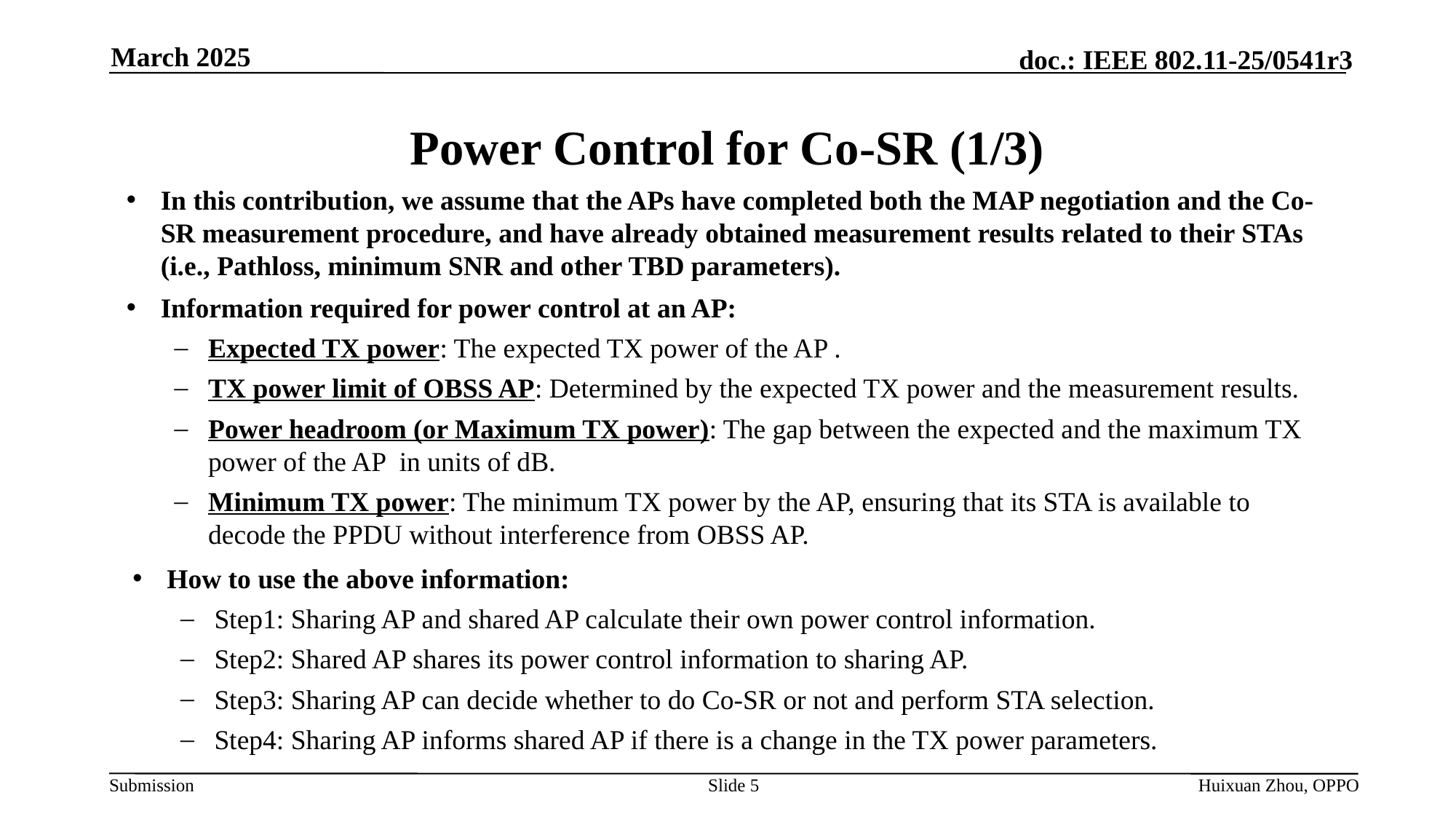

March 2025
# Power Control for Co-SR (1/3)
In this contribution, we assume that the APs have completed both the MAP negotiation and the Co-SR measurement procedure, and have already obtained measurement results related to their STAs (i.e., Pathloss, minimum SNR and other TBD parameters).
Information required for power control at an AP:
Expected TX power: The expected TX power of the AP .
TX power limit of OBSS AP: Determined by the expected TX power and the measurement results.
Power headroom (or Maximum TX power): The gap between the expected and the maximum TX power of the AP  in units of dB.
Minimum TX power: The minimum TX power by the AP, ensuring that its STA is available to decode the PPDU without interference from OBSS AP.

How to use the above information:
Step1: Sharing AP and shared AP calculate their own power control information.
Step2: Shared AP shares its power control information to sharing AP.
Step3: Sharing AP can decide whether to do Co-SR or not and perform STA selection.
Step4: Sharing AP informs shared AP if there is a change in the TX power parameters.
Slide 5
Huixuan Zhou, OPPO